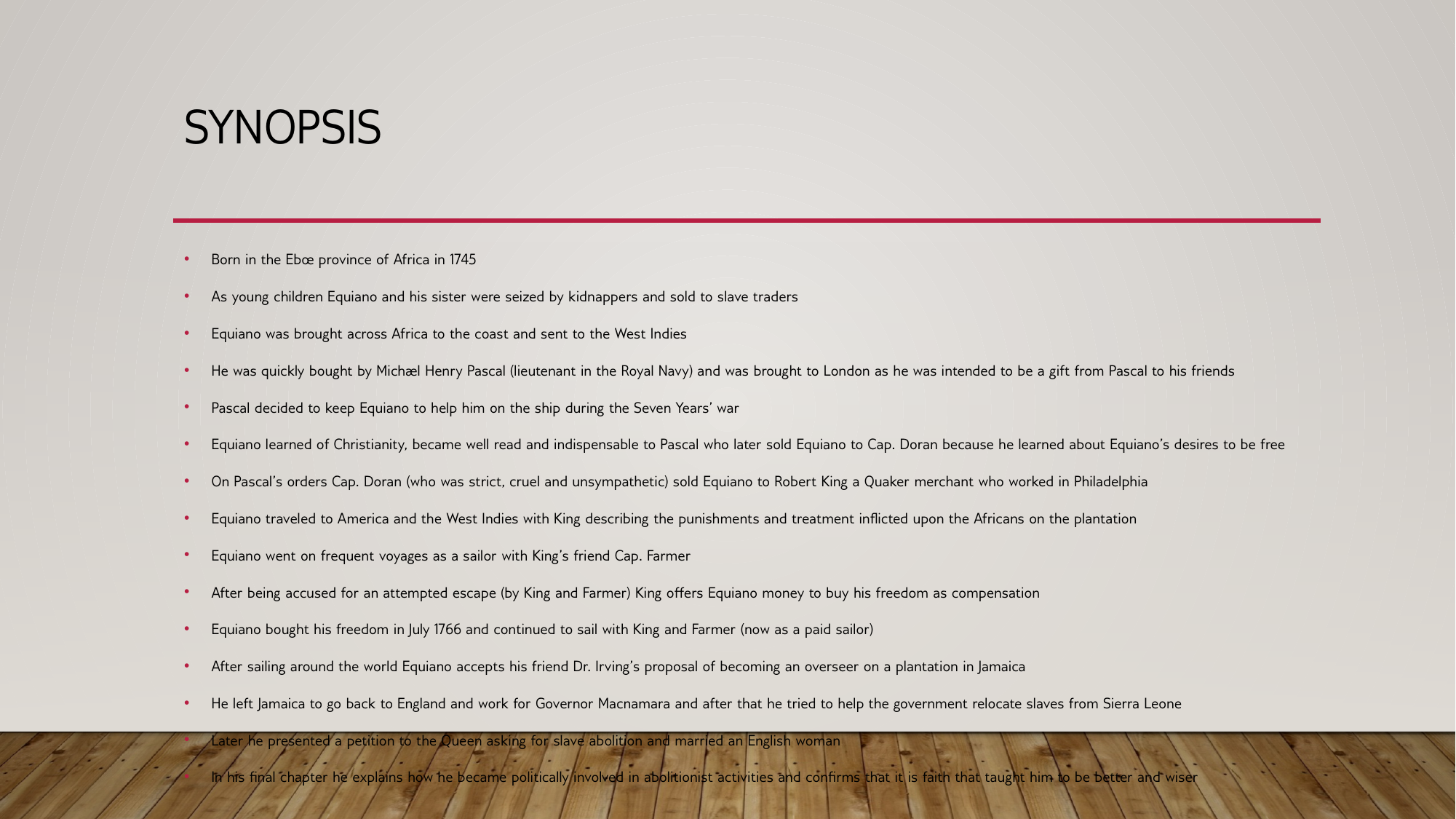

# Synopsis
Born in the Eboe province of Africa in 1745
As young children Equiano and his sister were seized by kidnappers and sold to slave traders
Equiano was brought across Africa to the coast and sent to the West Indies
He was quickly bought by Michael Henry Pascal (lieutenant in the Royal Navy) and was brought to London as he was intended to be a gift from Pascal to his friends
Pascal decided to keep Equiano to help him on the ship during the Seven Years’ war
Equiano learned of Christianity, became well read and indispensable to Pascal who later sold Equiano to Cap. Doran because he learned about Equiano’s desires to be free
On Pascal’s orders Cap. Doran (who was strict, cruel and unsympathetic) sold Equiano to Robert King a Quaker merchant who worked in Philadelphia
Equiano traveled to America and the West Indies with King describing the punishments and treatment inflicted upon the Africans on the plantation
Equiano went on frequent voyages as a sailor with King’s friend Cap. Farmer
After being accused for an attempted escape (by King and Farmer) King offers Equiano money to buy his freedom as compensation
Equiano bought his freedom in July 1766 and continued to sail with King and Farmer (now as a paid sailor)
After sailing around the world Equiano accepts his friend Dr. Irving’s proposal of becoming an overseer on a plantation in Jamaica
He left Jamaica to go back to England and work for Governor Macnamara and after that he tried to help the government relocate slaves from Sierra Leone
Later he presented a petition to the Queen asking for slave abolition and married an English woman
In his final chapter he explains how he became politically involved in abolitionist activities and confirms that it is faith that taught him to be better and wiser